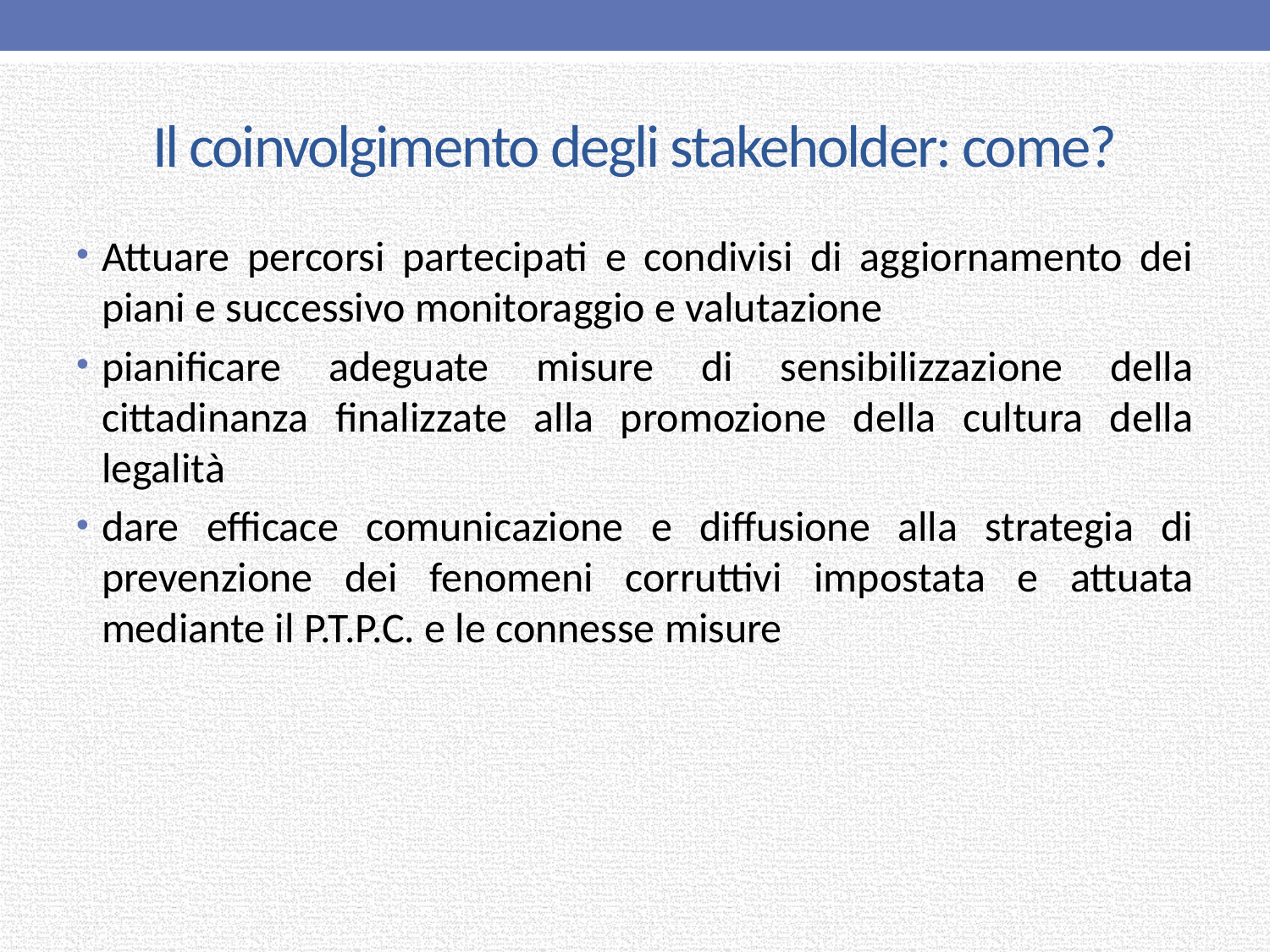

# Il coinvolgimento degli stakeholder: come?
Attuare percorsi partecipati e condivisi di aggiornamento dei piani e successivo monitoraggio e valutazione
pianificare adeguate misure di sensibilizzazione della cittadinanza finalizzate alla promozione della cultura della legalità
dare efficace comunicazione e diffusione alla strategia di prevenzione dei fenomeni corruttivi impostata e attuata mediante il P.T.P.C. e le connesse misure